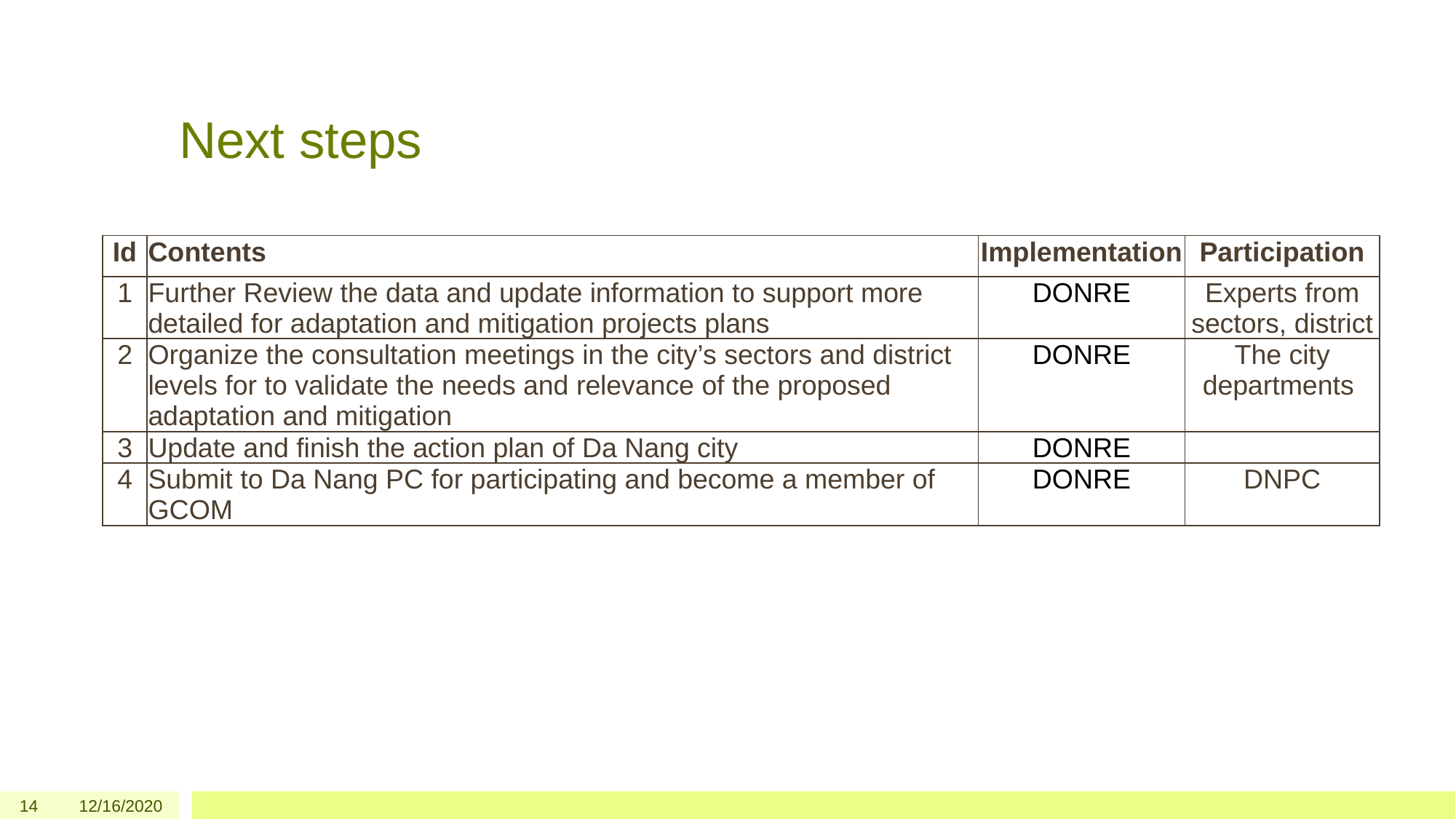

# Next steps
| Id | Contents | Implementation | Participation |
| --- | --- | --- | --- |
| 1 | Further Review the data and update information to support more detailed for adaptation and mitigation projects plans | DONRE | Experts from sectors, district |
| 2 | Organize the consultation meetings in the city’s sectors and district levels for to validate the needs and relevance of the proposed adaptation and mitigation | DONRE | The city departments |
| 3 | Update and finish the action plan of Da Nang city | DONRE |  |
| 4 | Submit to Da Nang PC for participating and become a member of GCOM | DONRE | DNPC |
14
12/16/2020